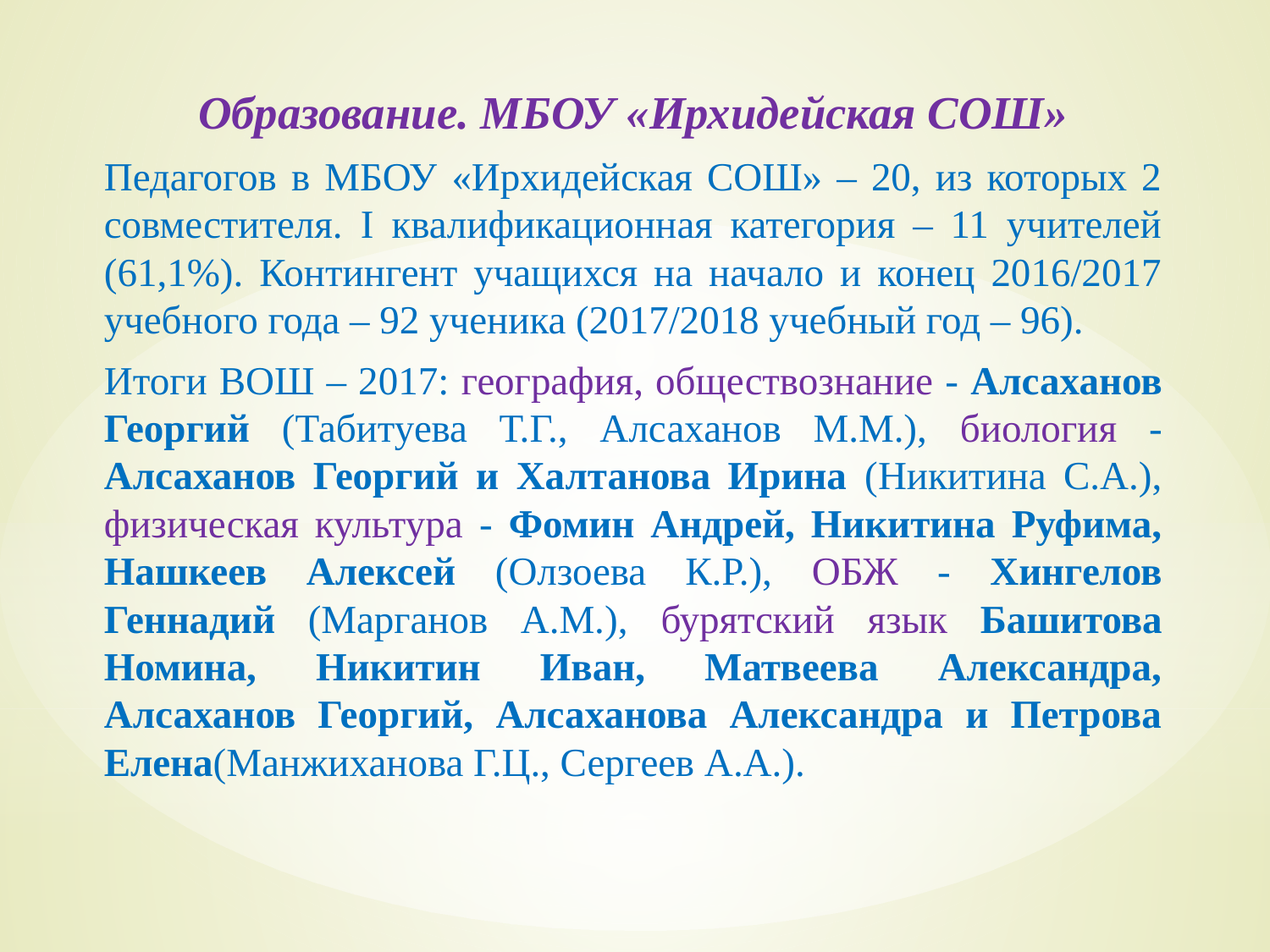

Образование. МБОУ «Ирхидейская СОШ»
	Педагогов в МБОУ «Ирхидейская СОШ» – 20, из которых 2 совместителя. I квалификационная категория – 11 учителей (61,1%). Контингент учащихся на начало и конец 2016/2017 учебного года – 92 ученика (2017/2018 учебный год – 96).
Итоги ВОШ – 2017: география, обществознание - Алсаханов Георгий (Табитуева Т.Г., Алсаханов М.М.), биология - Алсаханов Георгий и Халтанова Ирина (Никитина С.А.), физическая культура - Фомин Андрей, Никитина Руфима, Нашкеев Алексей (Олзоева К.Р.), ОБЖ - Хингелов Геннадий (Марганов А.М.), бурятский язык Башитова Номина, Никитин Иван, Матвеева Александра, Алсаханов Георгий, Алсаханова Александра и Петрова Елена(Манжиханова Г.Ц., Сергеев А.А.).